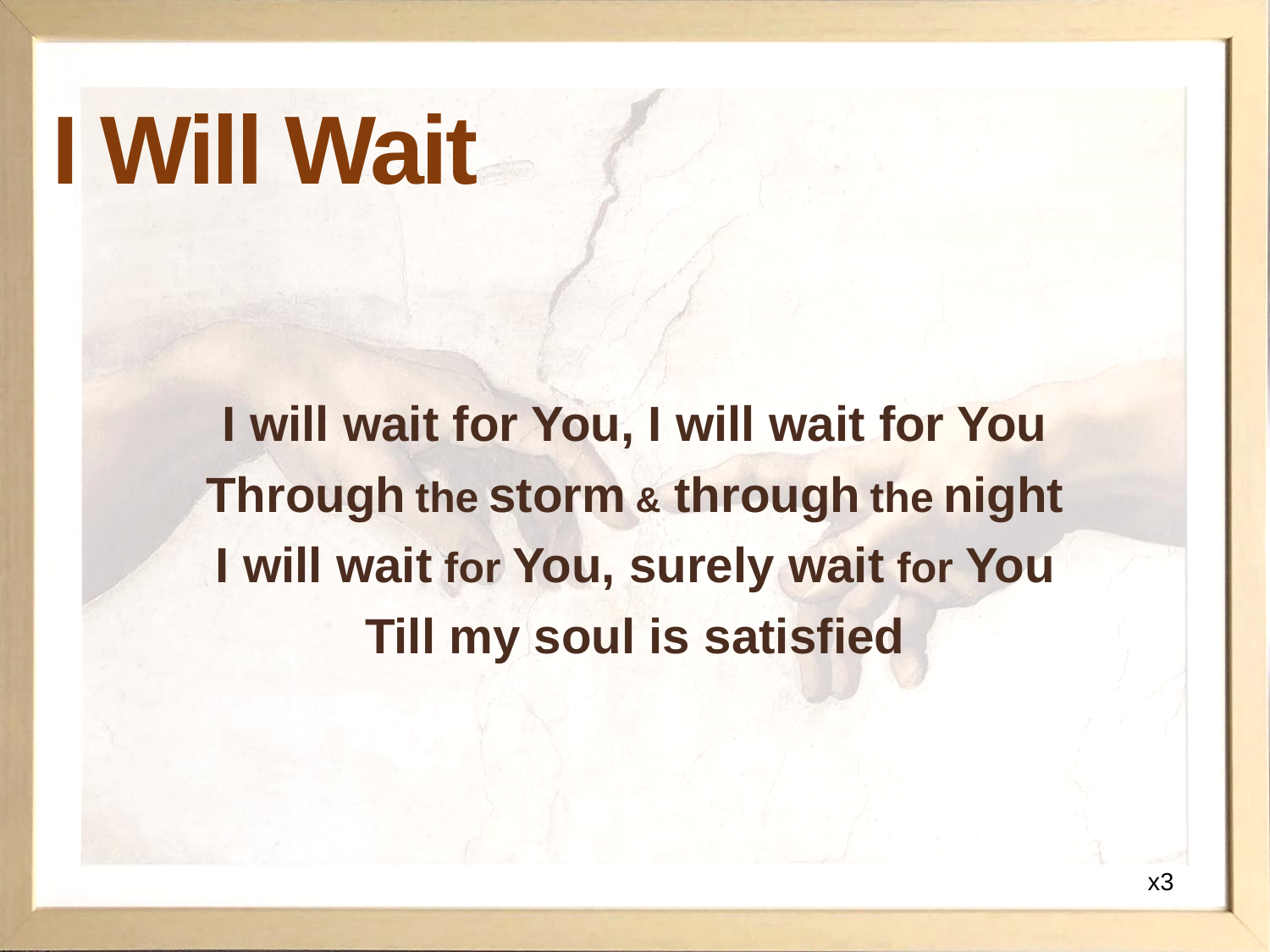

# I Will Wait
I will wait for You, I will wait for You
Through the storm &  through the night
I will wait for You, surely wait for You
Till my soul is satisfied
x3